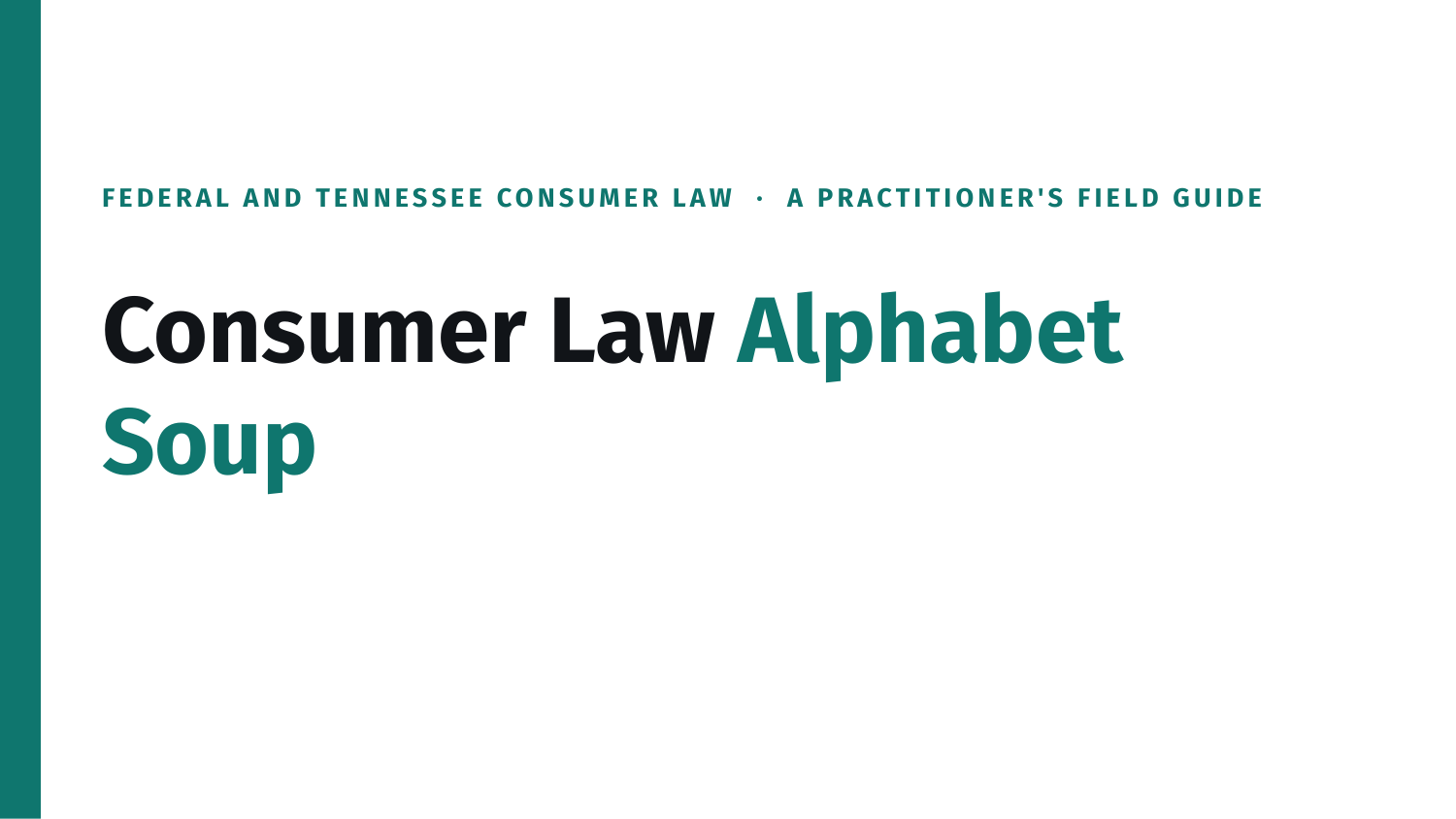

FEDERAL AND TENNESSEE CONSUMER LAW  ·  A PRACTITIONER'S FIELD GUIDE
Consumer Law Alphabet Soup